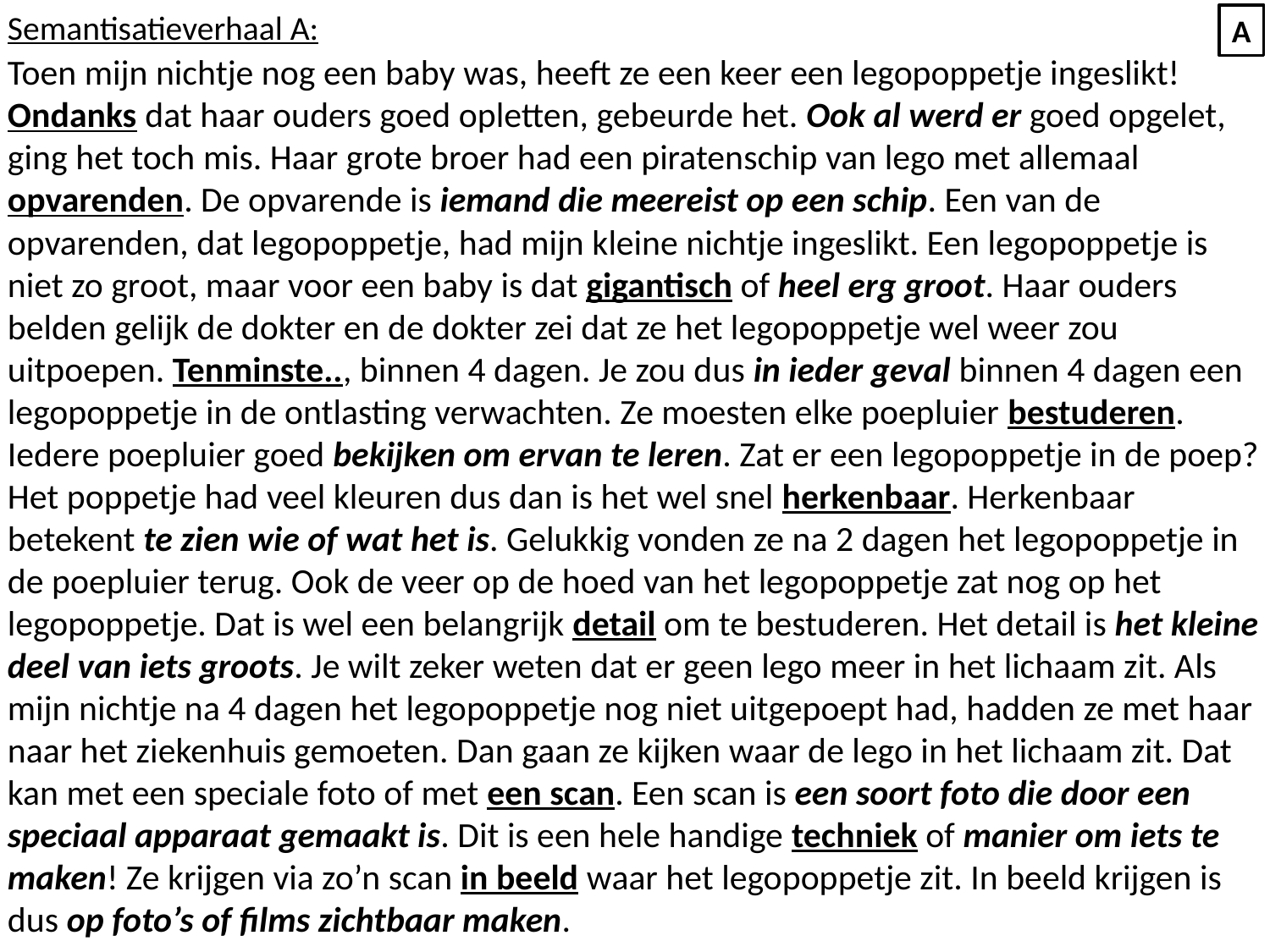

Semantisatieverhaal A:
Toen mijn nichtje nog een baby was, heeft ze een keer een legopoppetje ingeslikt! Ondanks dat haar ouders goed opletten, gebeurde het. Ook al werd er goed opgelet, ging het toch mis. Haar grote broer had een piratenschip van lego met allemaal opvarenden. De opvarende is iemand die meereist op een schip. Een van de opvarenden, dat legopoppetje, had mijn kleine nichtje ingeslikt. Een legopoppetje is niet zo groot, maar voor een baby is dat gigantisch of heel erg groot. Haar ouders belden gelijk de dokter en de dokter zei dat ze het legopoppetje wel weer zou uitpoepen. Tenminste.., binnen 4 dagen. Je zou dus in ieder geval binnen 4 dagen een legopoppetje in de ontlasting verwachten. Ze moesten elke poepluier bestuderen.  Iedere poepluier goed bekijken om ervan te leren. Zat er een legopoppetje in de poep? Het poppetje had veel kleuren dus dan is het wel snel herkenbaar. Herkenbaar betekent te zien wie of wat het is. Gelukkig vonden ze na 2 dagen het legopoppetje in de poepluier terug. Ook de veer op de hoed van het legopoppetje zat nog op het legopoppetje. Dat is wel een belangrijk detail om te bestuderen. Het detail is het kleine deel van iets groots. Je wilt zeker weten dat er geen lego meer in het lichaam zit. Als mijn nichtje na 4 dagen het legopoppetje nog niet uitgepoept had, hadden ze met haar naar het ziekenhuis gemoeten. Dan gaan ze kijken waar de lego in het lichaam zit. Dat kan met een speciale foto of met een scan. Een scan is een soort foto die door een speciaal apparaat gemaakt is. Dit is een hele handige techniek of manier om iets te maken! Ze krijgen via zo’n scan in beeld waar het legopoppetje zit. In beeld krijgen is dus op foto’s of films zichtbaar maken.

A